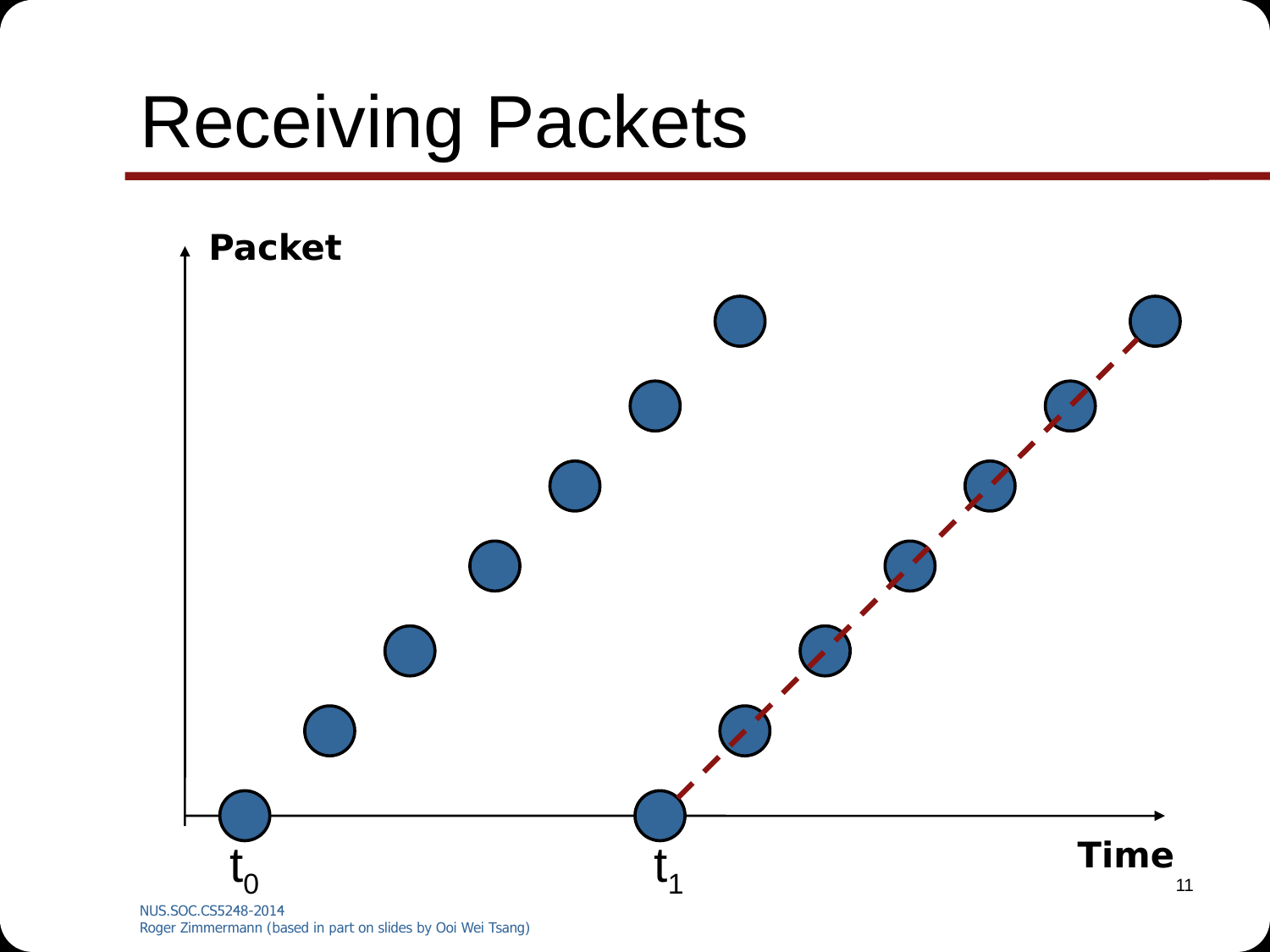

# Receiving Packets
Packet

Time
t0
t1

11
NUS.SOC.CS5248-2014
Roger Zimmermann (based in part on slides by Ooi Wei Tsang)